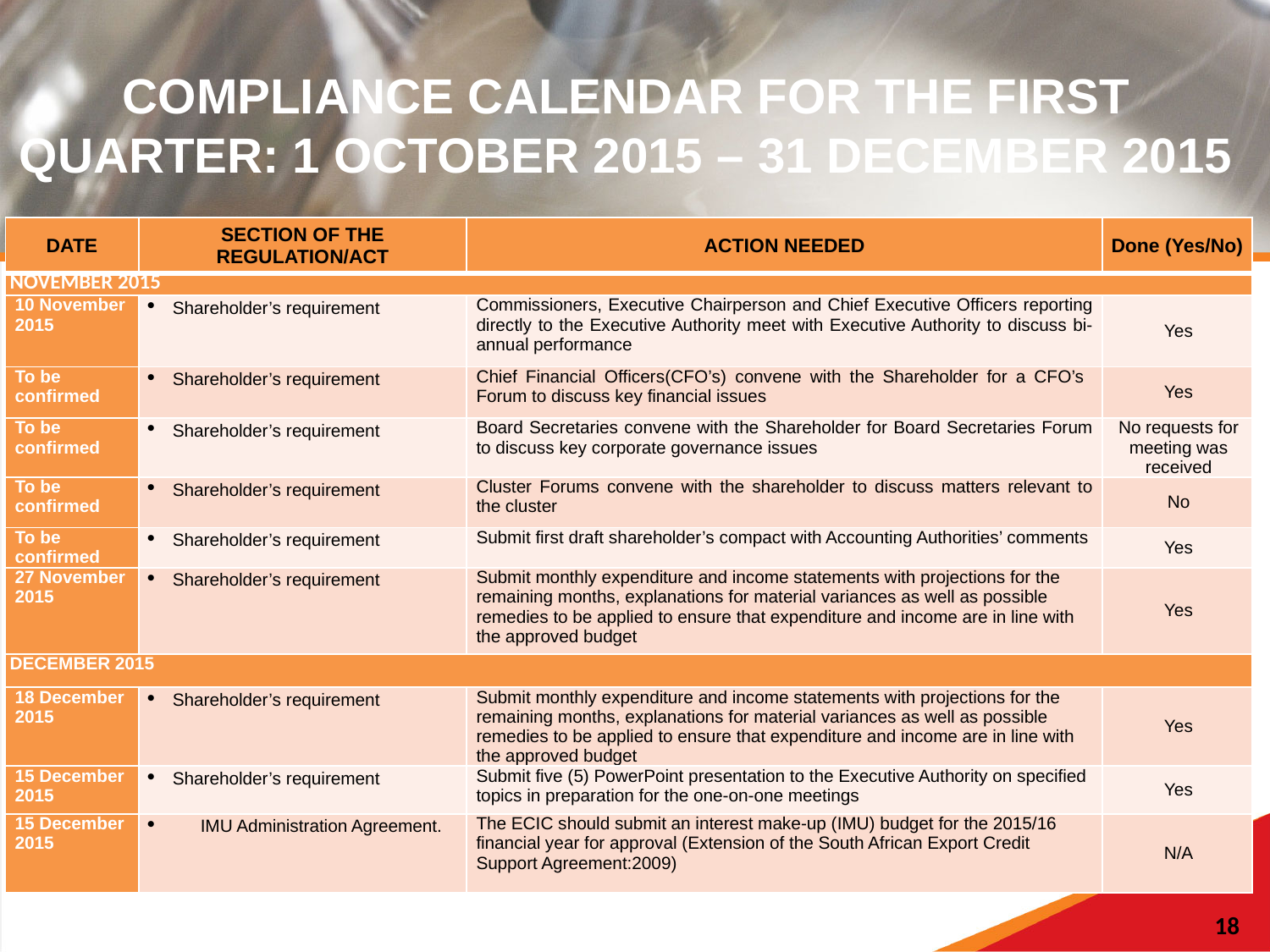

# COMPLIANCE CALENDAR FOR THE FIRST QUARTER: 1 OCTOBER 2015 – 31 DECEMBER 2015
| DATE | SECTION OF THE REGULATION/ACT | ACTION NEEDED | Done (Yes/No) |
| --- | --- | --- | --- |
| NOVEMBER 2015 |  |  |  |
| 10 November 2015 | Shareholder’s requirement | Commissioners, Executive Chairperson and Chief Executive Officers reporting directly to the Executive Authority meet with Executive Authority to discuss bi-annual performance | Yes |
| To be confirmed | Shareholder’s requirement | Chief Financial Officers(CFO’s) convene with the Shareholder for a CFO’s Forum to discuss key financial issues | Yes |
| To be confirmed | Shareholder’s requirement | Board Secretaries convene with the Shareholder for Board Secretaries Forum to discuss key corporate governance issues | No requests for meeting was received |
| To be confirmed | Shareholder’s requirement | Cluster Forums convene with the shareholder to discuss matters relevant to the cluster | No |
| To be confirmed | Shareholder’s requirement | Submit first draft shareholder’s compact with Accounting Authorities’ comments | Yes |
| 27 November 2015 | Shareholder’s requirement | Submit monthly expenditure and income statements with projections for the remaining months, explanations for material variances as well as possible remedies to be applied to ensure that expenditure and income are in line with the approved budget | Yes |
| DECEMBER 2015 |  |  |  |
| 18 December 2015 | Shareholder’s requirement | Submit monthly expenditure and income statements with projections for the remaining months, explanations for material variances as well as possible remedies to be applied to ensure that expenditure and income are in line with the approved budget | Yes |
| 15 December 2015 | Shareholder’s requirement | Submit five (5) PowerPoint presentation to the Executive Authority on specified topics in preparation for the one-on-one meetings | Yes |
| 15 December 2015 | IMU Administration Agreement. | The ECIC should submit an interest make-up (IMU) budget for the 2015/16 financial year for approval (Extension of the South African Export Credit Support Agreement:2009) | N/A |
18